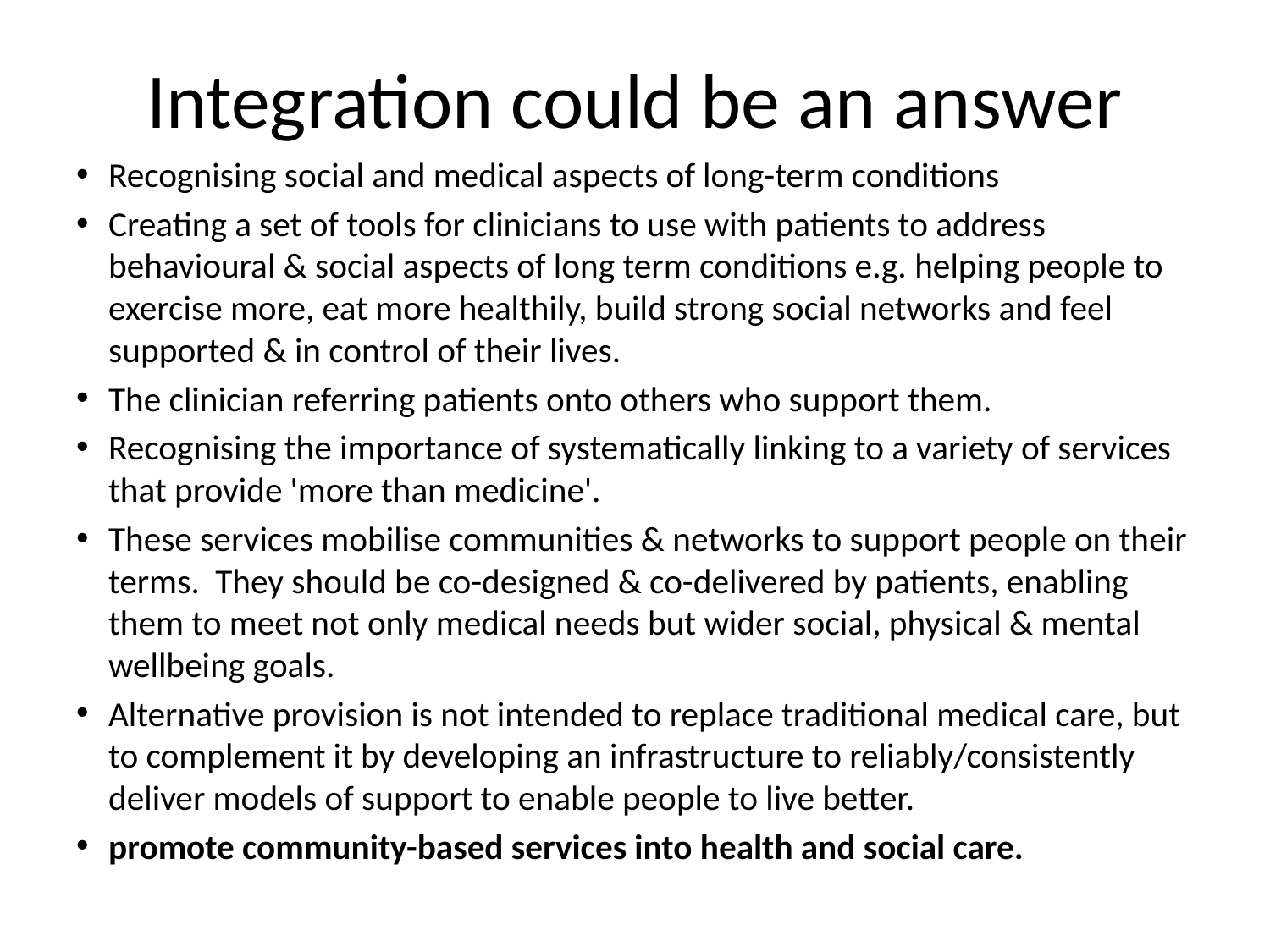

# Integration could be an answer
Recognising social and medical aspects of long-term conditions
Creating a set of tools for clinicians to use with patients to address  behavioural & social aspects of long term conditions e.g. helping people to exercise more, eat more healthily, build strong social networks and feel supported & in control of their lives.
The clinician referring patients onto others who support them.
Recognising the importance of systematically linking to a variety of services that provide 'more than medicine'.
These services mobilise communities & networks to support people on their terms.  They should be co-designed & co-delivered by patients, enabling them to meet not only medical needs but wider social, physical & mental wellbeing goals.
Alternative provision is not intended to replace traditional medical care, but to complement it by developing an infrastructure to reliably/consistently deliver models of support to enable people to live better.
promote community-based services into health and social care.